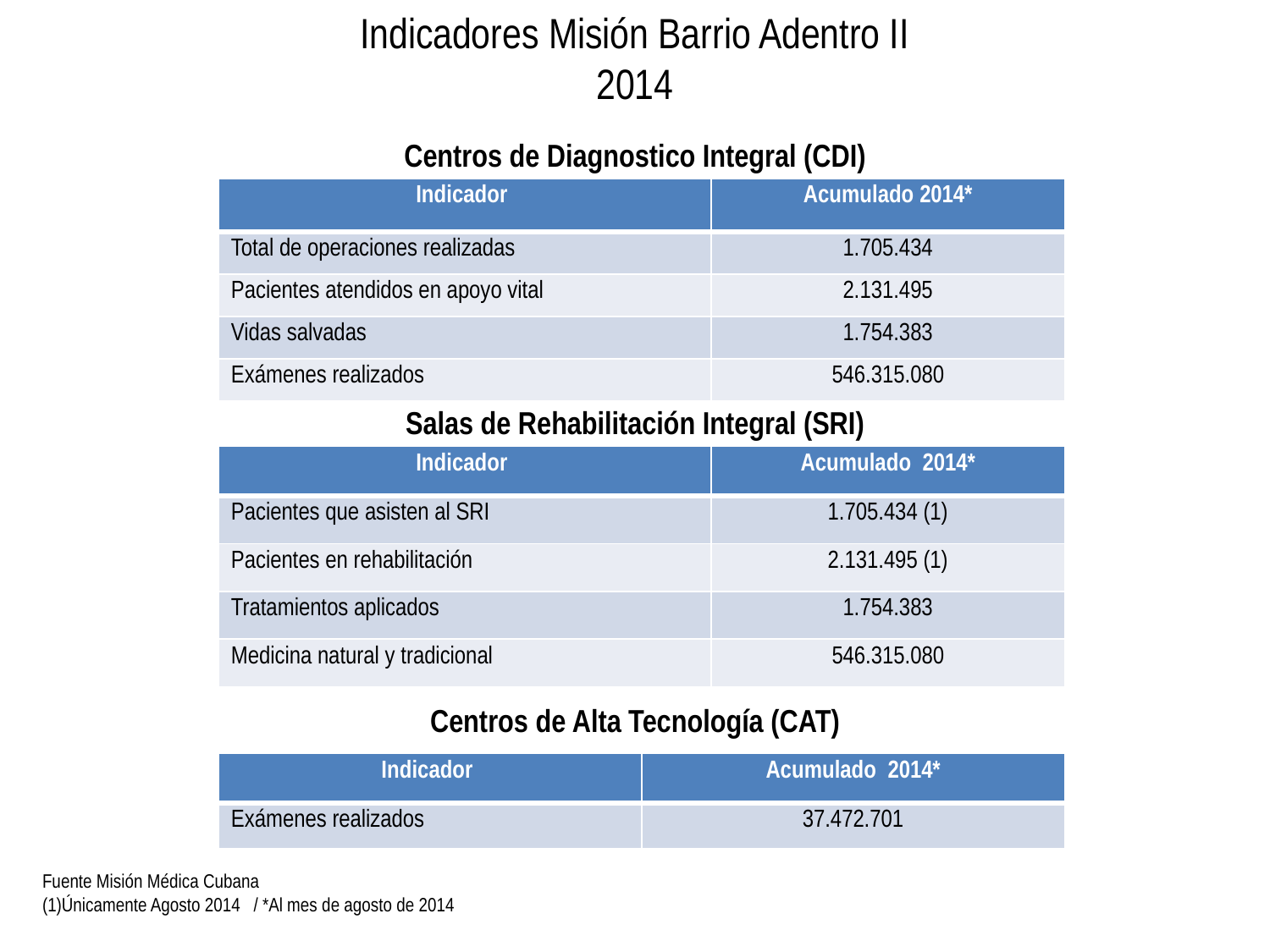

Indicadores Misión Barrio Adentro II
2014
Centros de Diagnostico Integral (CDI)
| Indicador | Acumulado 2014\* |
| --- | --- |
| Total de operaciones realizadas | 1.705.434 |
| Pacientes atendidos en apoyo vital | 2.131.495 |
| Vidas salvadas | 1.754.383 |
| Exámenes realizados | 546.315.080 |
Salas de Rehabilitación Integral (SRI)
| Indicador | Acumulado 2014\* |
| --- | --- |
| Pacientes que asisten al SRI | 1.705.434 (1) |
| Pacientes en rehabilitación | 2.131.495 (1) |
| Tratamientos aplicados | 1.754.383 |
| Medicina natural y tradicional | 546.315.080 |
Centros de Alta Tecnología (CAT)
| Indicador | Acumulado 2014\* |
| --- | --- |
| Exámenes realizados | 37.472.701 |
Fuente Misión Médica Cubana
(1)Únicamente Agosto 2014   / *Al mes de agosto de 2014